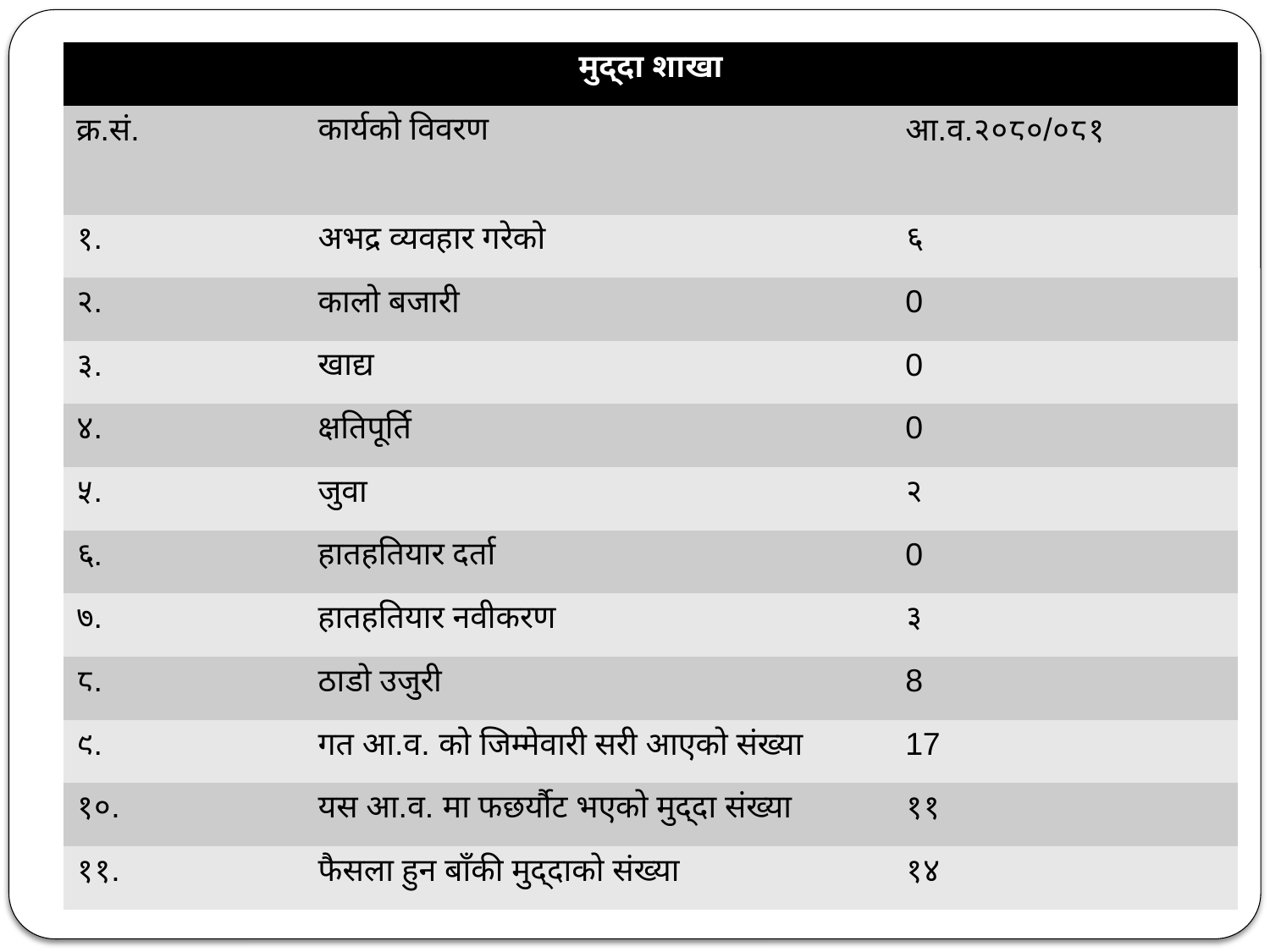

| मुद्दा शाखा |  |  |
| --- | --- | --- |
| क्र.सं. | कार्यको विवरण | आ.व.२०८०/०८१ |
| १. | अभद्र व्यवहार गरेको | ६ |
| २. | कालो बजारी | 0 |
| ३. | खाद्य | 0 |
| ४. | क्षतिपूर्ति | 0 |
| ५. | जुवा | २ |
| ६. | हातहतियार दर्ता | 0 |
| ७. | हातहतियार नवीकरण | ३ |
| ८. | ठाडो उजुरी | 8 |
| ९. | गत आ.व. को जिम्मेवारी सरी आएको संख्या | 17 |
| १०. | यस आ.व. मा फछर्यौट भएको मुद्दा संख्या | ११ |
| ११. | फैसला हुन बाँकी मुद्दाको संख्या | १४ |